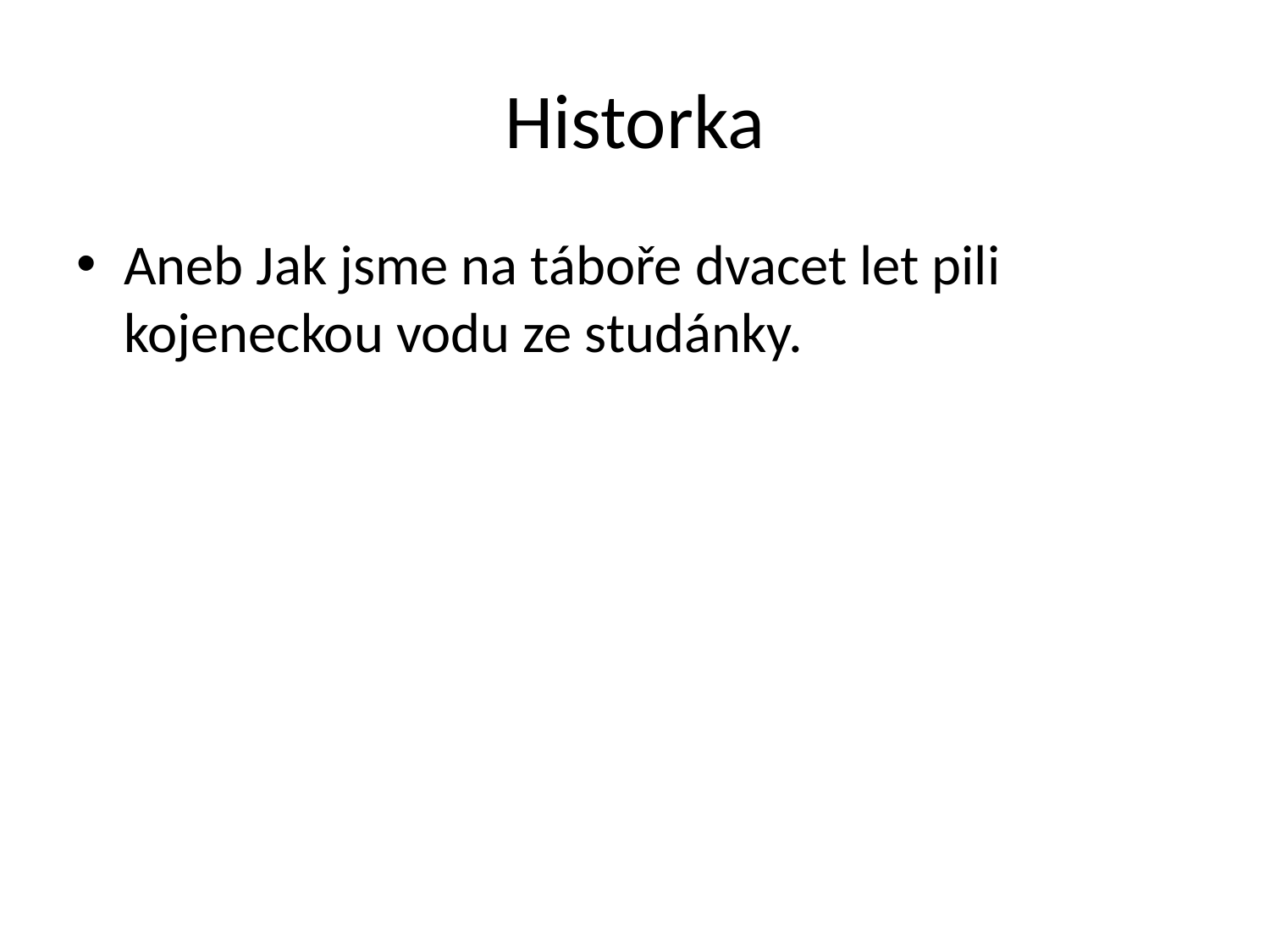

# Historka
Aneb Jak jsme na táboře dvacet let pili kojeneckou vodu ze studánky.